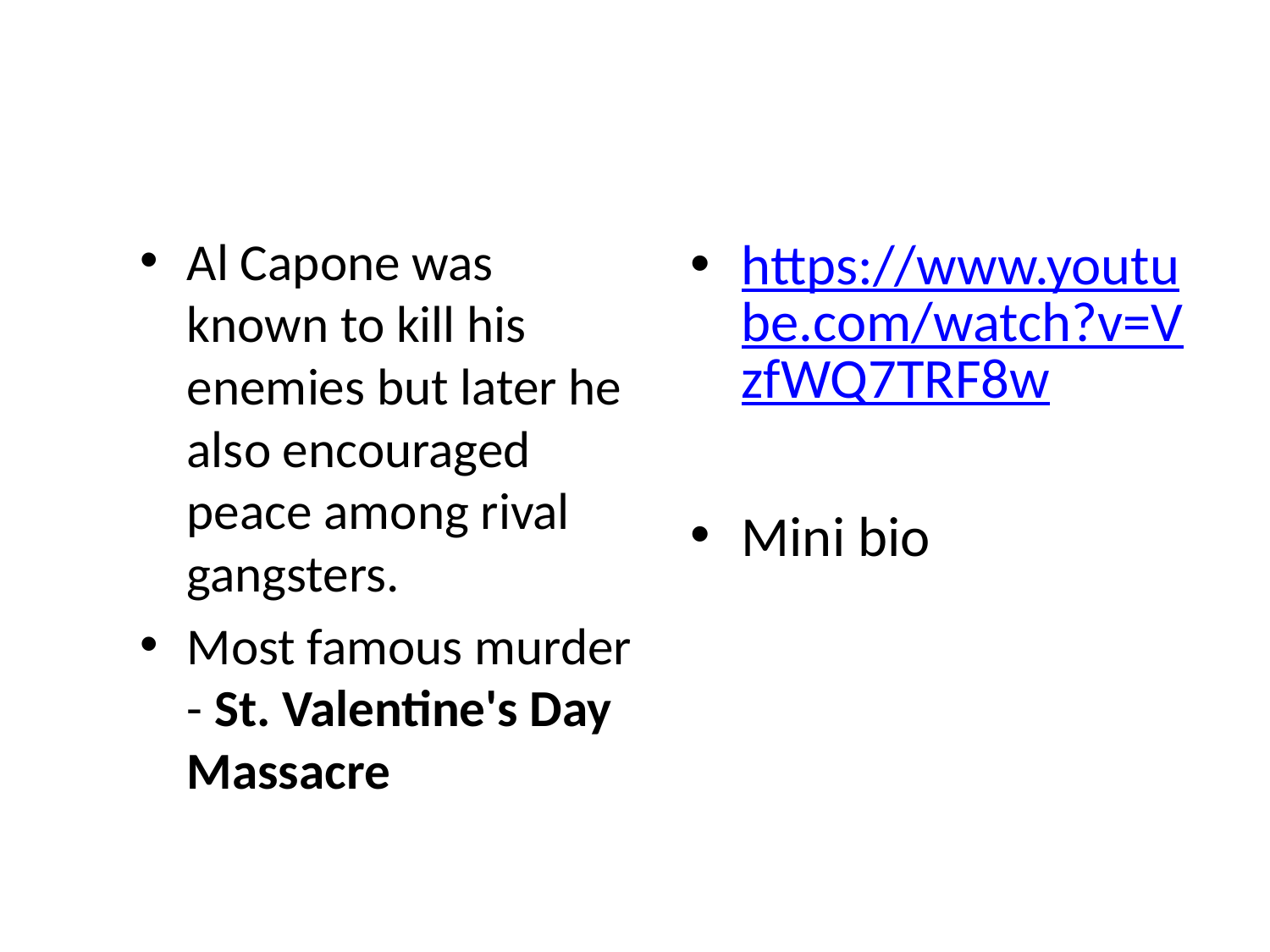

#
Al Capone was known to kill his enemies but later he also encouraged peace among rival gangsters.
Most famous murder - St. Valentine's Day Massacre

https://www.youtube.com/watch?v=VzfWQ7TRF8w

Mini bio